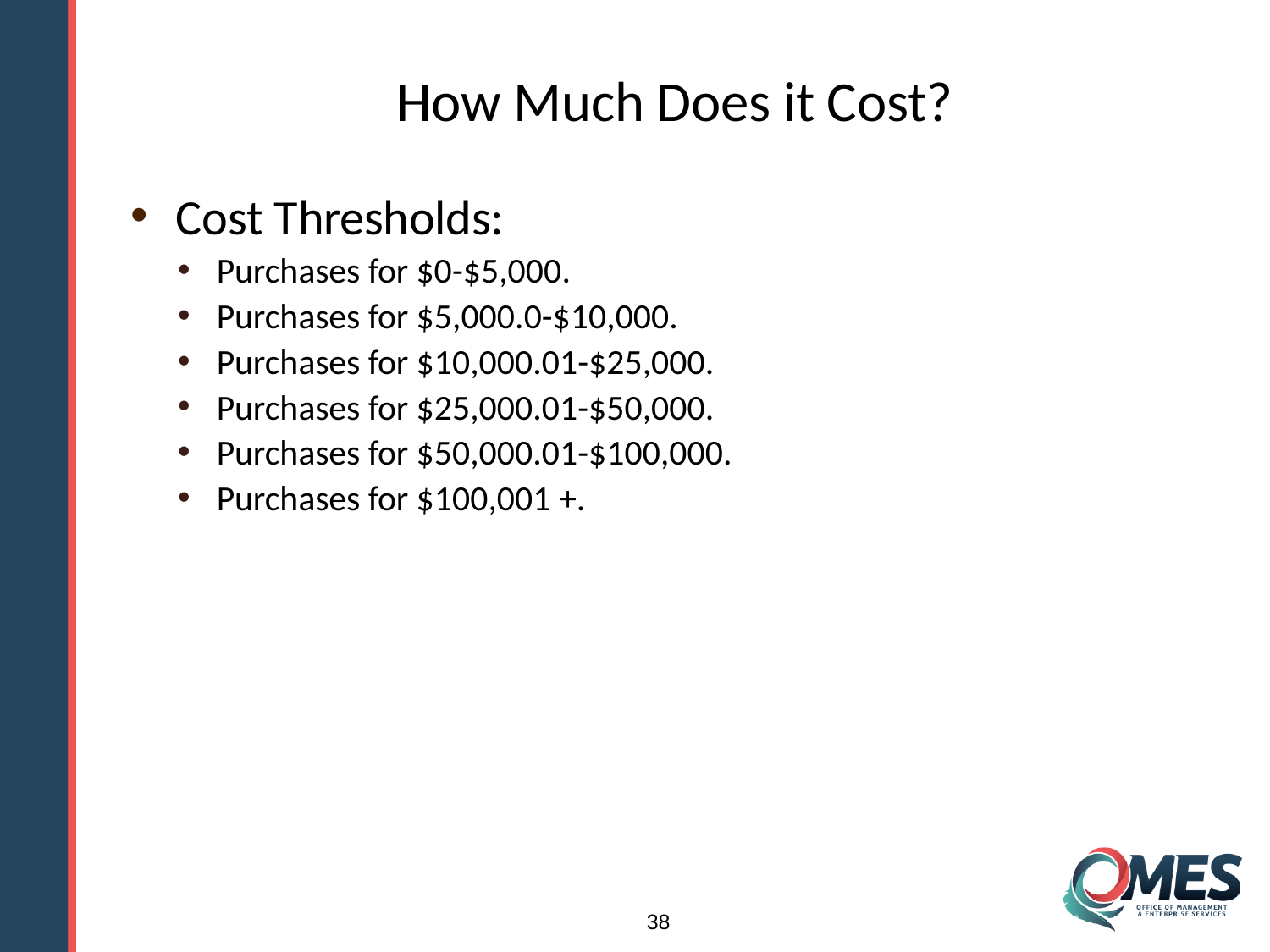

# How Much Does it Cost?
Cost Thresholds:
Purchases for $0-$5,000.
Purchases for $5,000.0-$10,000.
Purchases for $10,000.01-$25,000.
Purchases for $25,000.01-$50,000.
Purchases for $50,000.01-$100,000.
Purchases for $100,001 +.
38